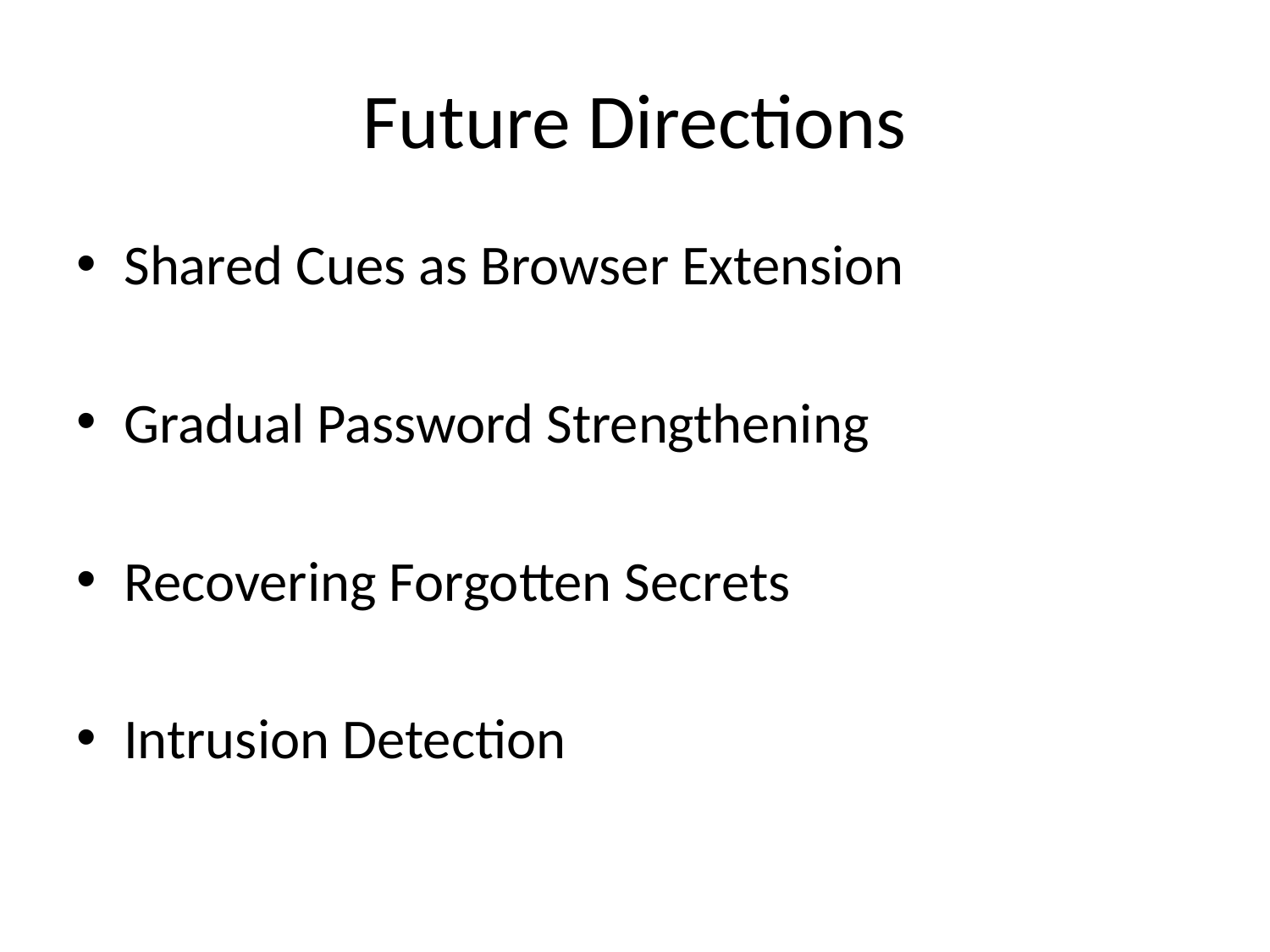

# Future Directions
Shared Cues as Browser Extension

Gradual Password Strengthening

Recovering Forgotten Secrets

Intrusion Detection